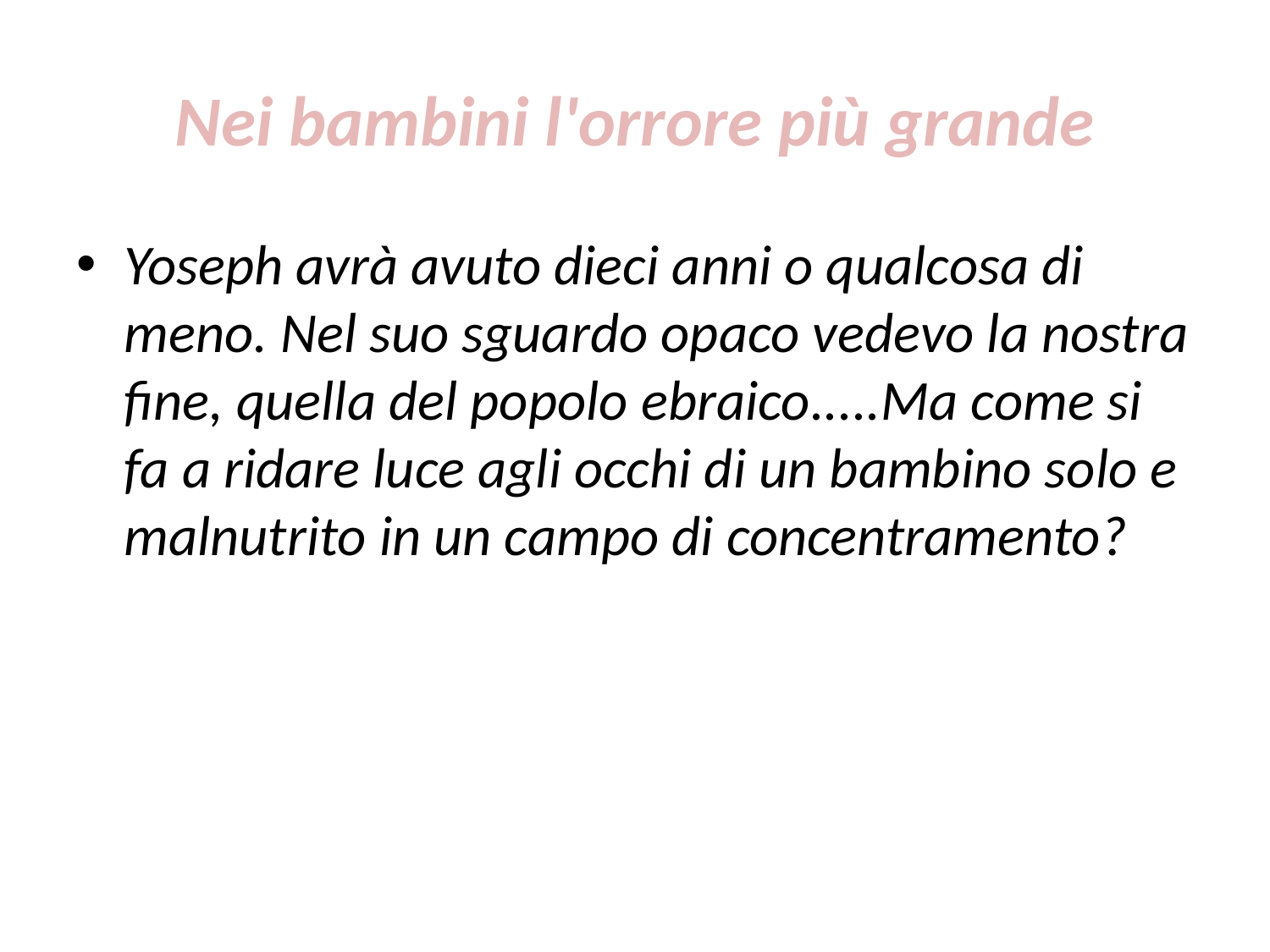

# Nei bambini l'orrore più grande
Yoseph avrà avuto dieci anni o qualcosa di meno. Nel suo sguardo opaco vedevo la nostra fine, quella del popolo ebraico.....Ma come si fa a ridare luce agli occhi di un bambino solo e malnutrito in un campo di concentramento?